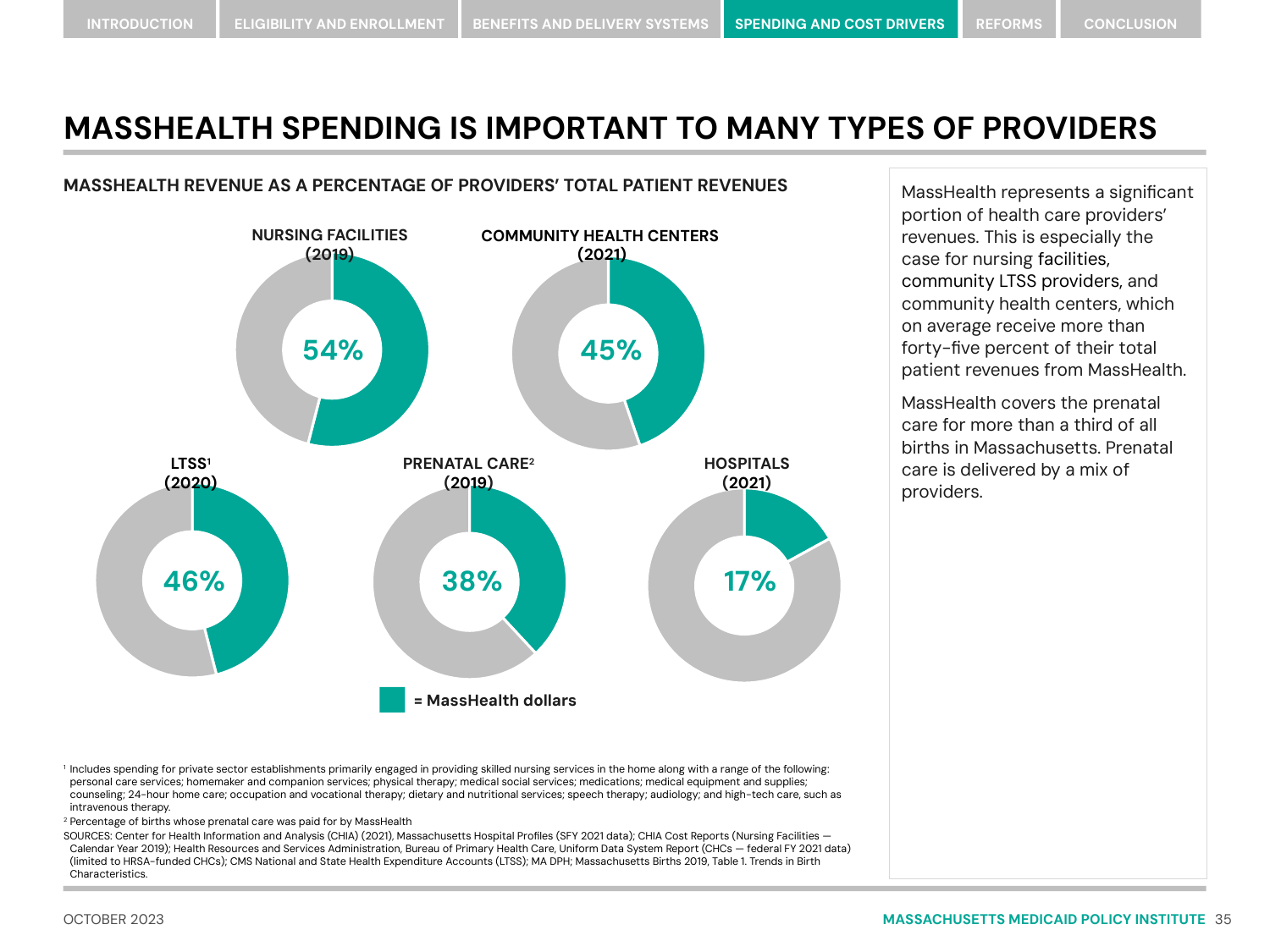

# MASSHEALTH SPENDING IS IMPORTANT TO MANY TYPES OF PROVIDERS
MASSHEALTH REVENUE AS A PERCENTAGE OF PROVIDERS’ TOTAL PATIENT REVENUES
MassHealth represents a significant portion of health care providers’ revenues. This is especially the case for nursing facilities, community LTSS providers, and community health centers, which on average receive more than forty-five percent of their total patient revenues from MassHealth.
MassHealth covers the prenatal care for more than a third of all births in Massachusetts. Prenatal care is delivered by a mix of providers.

NURSING FACILITIES
(2019)
Community Health Centers
(2021)

### Chart

| Category | Column1 |
|---|---|
|  | 0.54 |
|  | 0.46 |

### Chart

| Category | Column1 |
|---|---|
|  | 0.4473 |
|  | 0.5527 |
54%
45%
LTSS1
(2020)
Prenatal Care2
(2019)
HOSPITALS
(2021)

### Chart

| Category | Column1 |
|---|---|
|  | 0.46 |
|  | 0.54 |

### Chart

| Category | Column1 |
|---|---|
|  | 0.381 |
|  | 0.619 |

### Chart

| Category | Column1 |
|---|---|
|  | 0.17 |
|  | 0.83 |
46%
38%
17%
= MassHealth dollars

1	Includes spending for private sector establishments primarily engaged in providing skilled nursing services in the home along with a range of the following: personal care services; homemaker and companion services; physical therapy; medical social services; medications; medical equipment and supplies; counseling; 24-hour home care; occupation and vocational therapy; dietary and nutritional services; speech therapy; audiology; and high-tech care, such as intravenous therapy.
2	Percentage of births whose prenatal care was paid for by MassHealth
sources: Center for Health Information and Analysis (CHIA) (2021), Massachusetts Hospital Profiles (SFY 2021 data); CHIA Cost Reports (Nursing Facilities — Calendar Year 2019); Health Resources and Services Administration, Bureau of Primary Health Care, Uniform Data System Report (CHCs — federal FY 2021 data) (limited to HRSA-funded CHCs); CMS National and State Health Expenditure Accounts (LTSS); MA DPH; Massachusetts Births 2019, Table 1. Trends in Birth Characteristics.
35